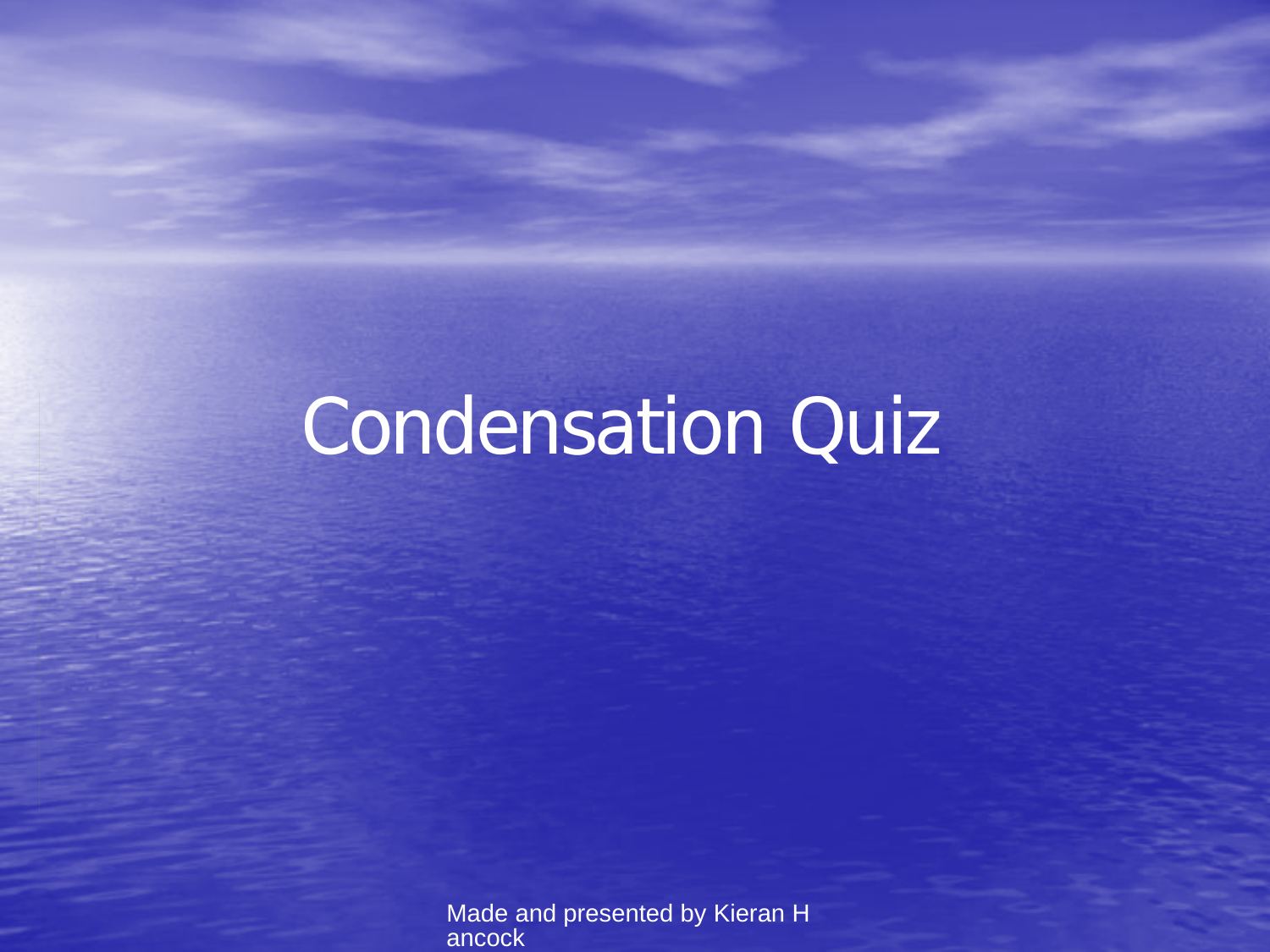

# Condensation Quiz

Made and presented by Kieran Hancock